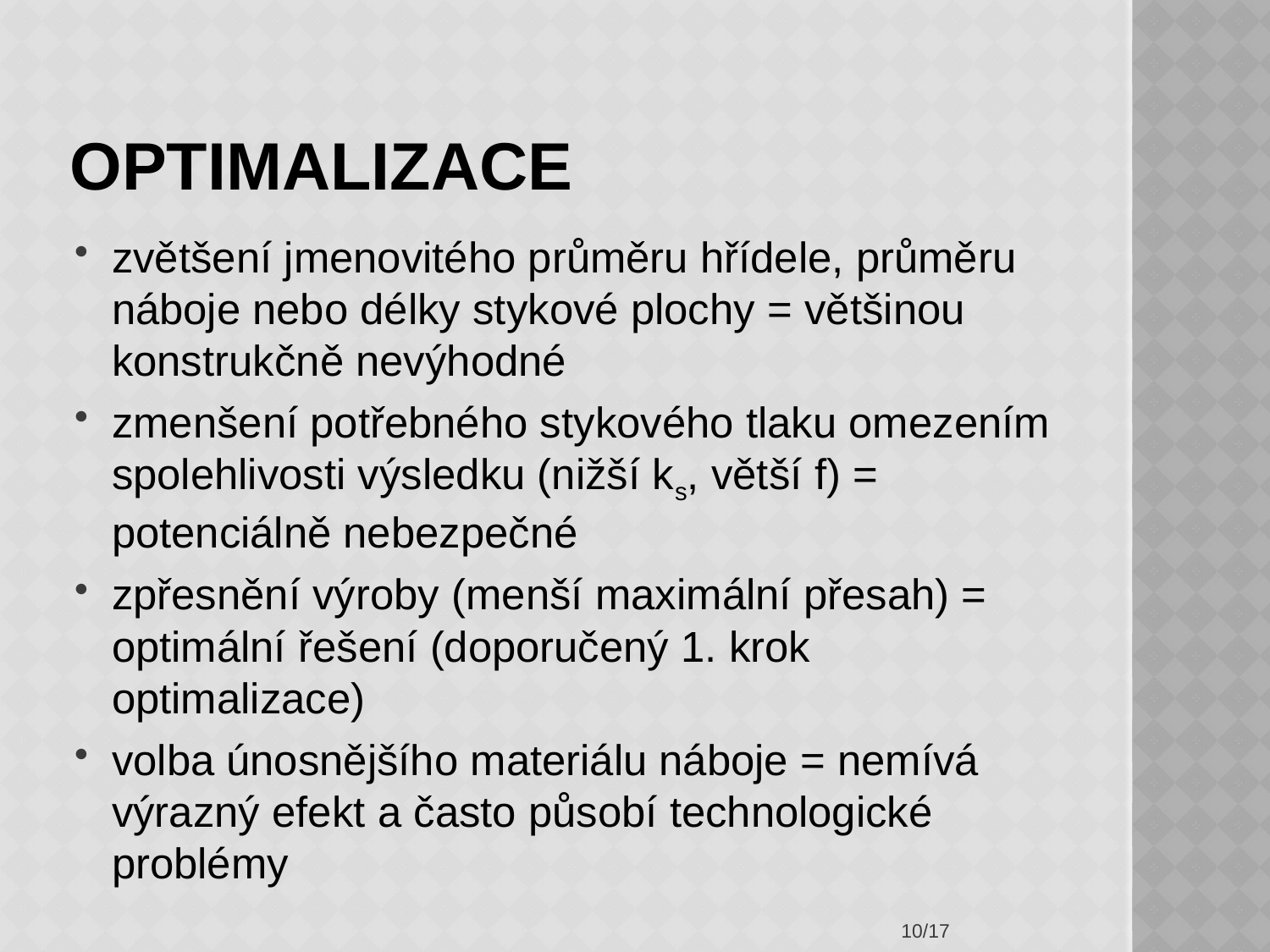

# Optimalizace
zvětšení jmenovitého průměru hřídele, průměru náboje nebo délky stykové plochy = většinou konstrukčně nevýhodné
zmenšení potřebného stykového tlaku omezením spolehlivosti výsledku (nižší ks, větší f) = potenciálně nebezpečné
zpřesnění výroby (menší maximální přesah) = optimální řešení (doporučený 1. krok optimalizace)
volba únosnějšího materiálu náboje = nemívá výrazný efekt a často působí technologické problémy

10/17